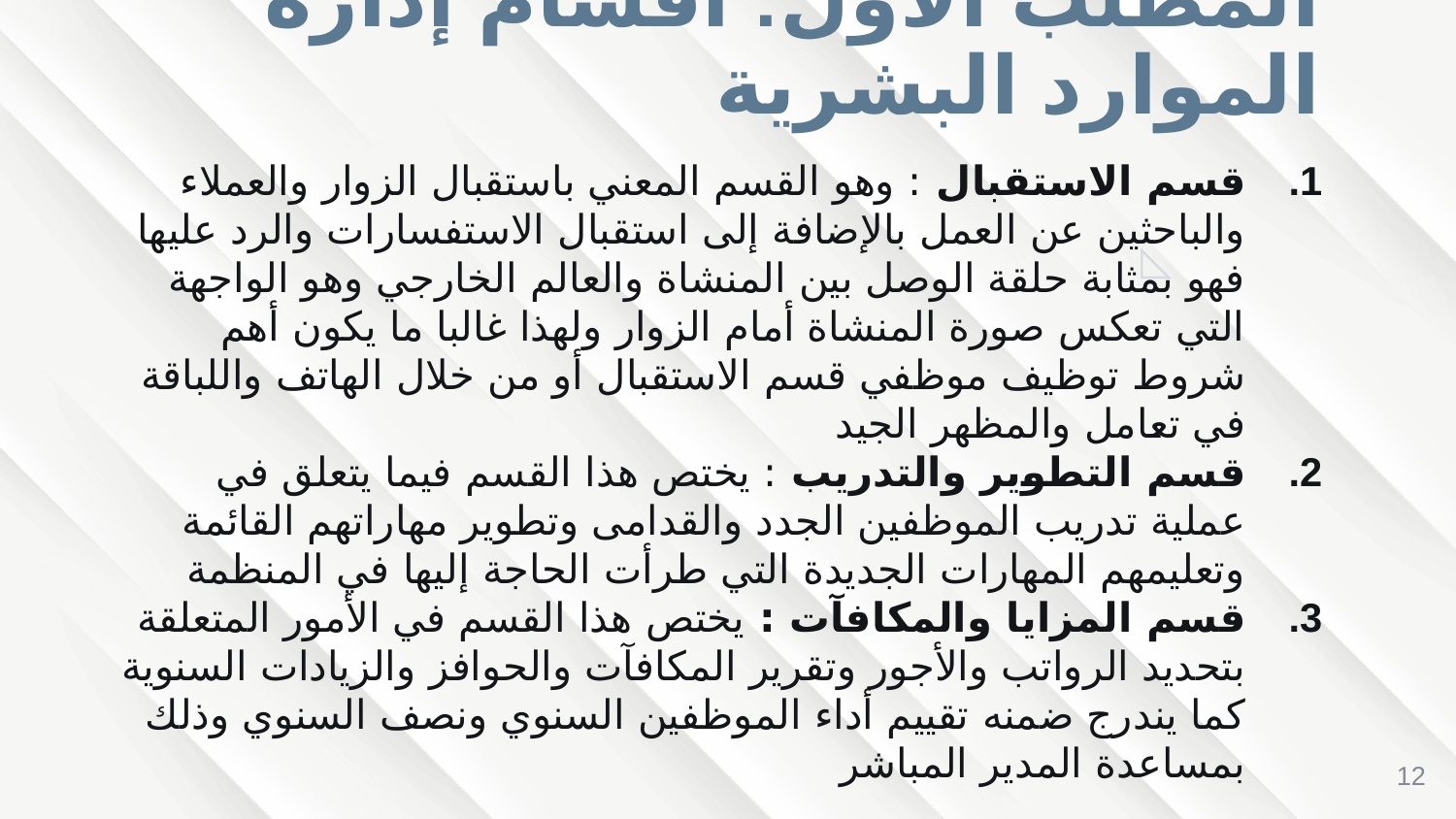

# المطلب الأول: أقسام إدارة الموارد البشرية
قسم الاستقبال : وهو القسم المعني باستقبال الزوار والعملاء والباحثين عن العمل بالإضافة إلى استقبال الاستفسارات والرد عليها فهو بمثابة حلقة الوصل بين المنشاة والعالم الخارجي وهو الواجهة التي تعكس صورة المنشاة أمام الزوار ولهذا غالبا ما يكون أهم شروط توظيف موظفي قسم الاستقبال أو من خلال الهاتف واللباقة في تعامل والمظهر الجيد
قسم التطوير والتدريب : يختص هذا القسم فيما يتعلق في عملية تدريب الموظفين الجدد والقدامى وتطوير مهاراتهم القائمة وتعليمهم المهارات الجديدة التي طرأت الحاجة إليها في المنظمة
قسم المزايا والمكافآت : يختص هذا القسم في الأمور المتعلقة بتحديد الرواتب والأجور وتقرير المكافآت والحوافز والزيادات السنوية كما يندرج ضمنه تقييم أداء الموظفين السنوي ونصف السنوي وذلك بمساعدة المدير المباشر

12